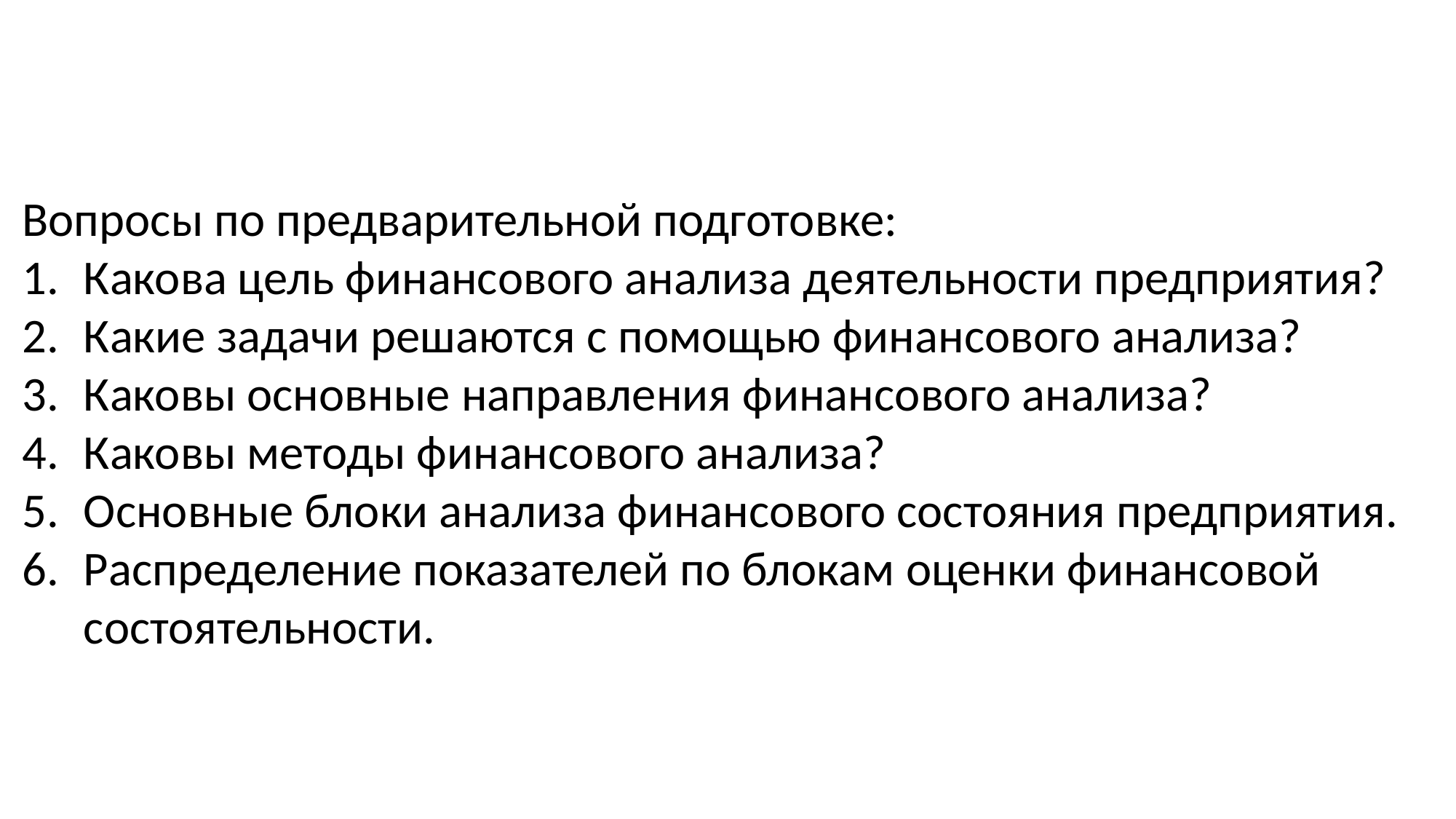

Вопросы по предварительной подготовке:
Какова цель финансового анализа деятельности предприятия?
Какие задачи решаются с помощью финансового анализа?
Каковы основные направления финансового анализа?
Каковы методы финансового анализа?
Основные блоки анализа финансового состояния предприятия.
Распределение показателей по блокам оценки финансовой состоятельности.